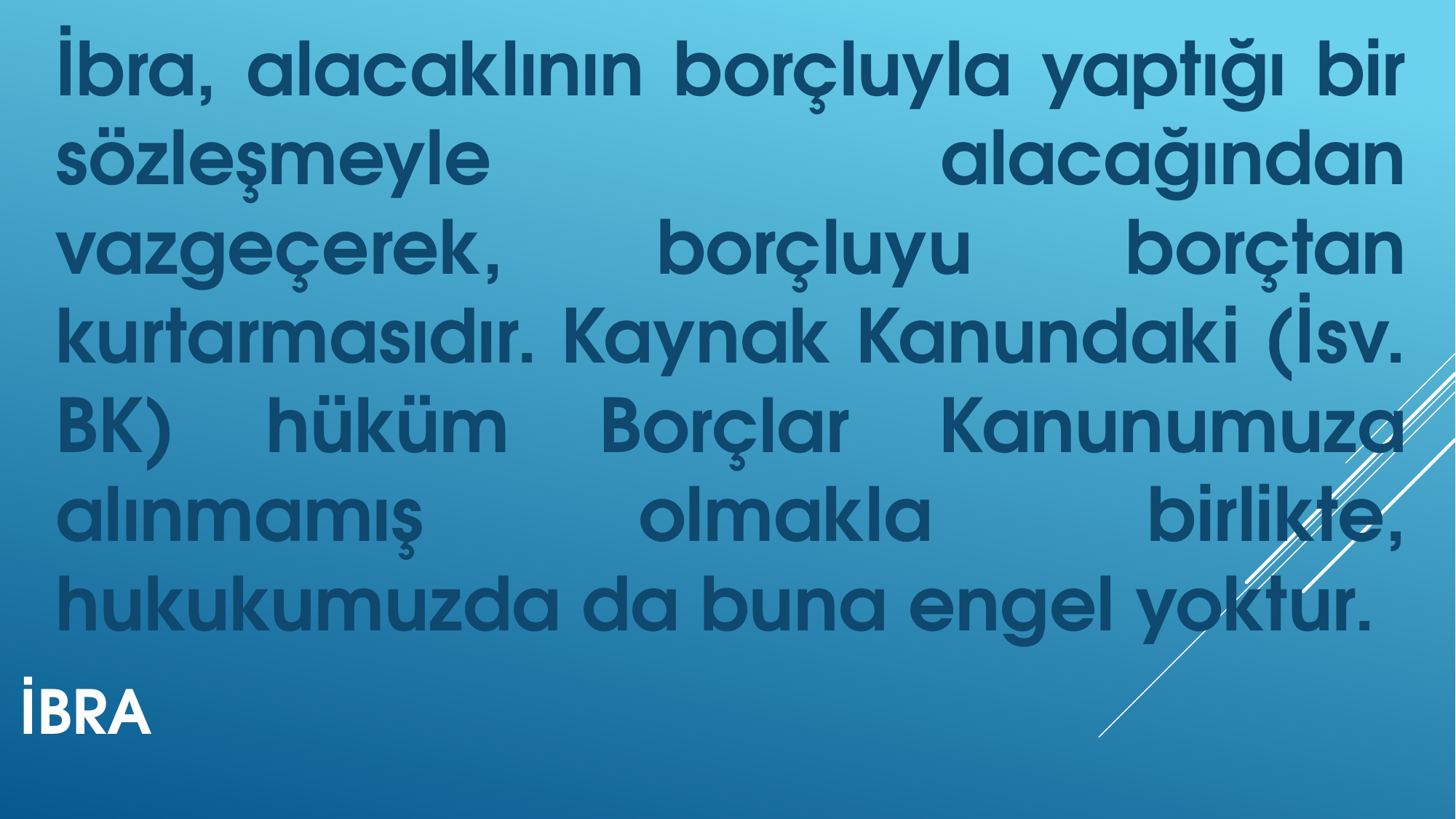

İbra, alacaklının borçluyla yaptığı bir sözleşmeyle alacağından vazgeçerek, borçluyu borçtan kurtarmasıdır. Kaynak Kanundaki (İsv. BK) hüküm Borçlar Kanunumuza alınmamış olmakla birlikte, hukukumuzda da buna engel yoktur.
# ibra